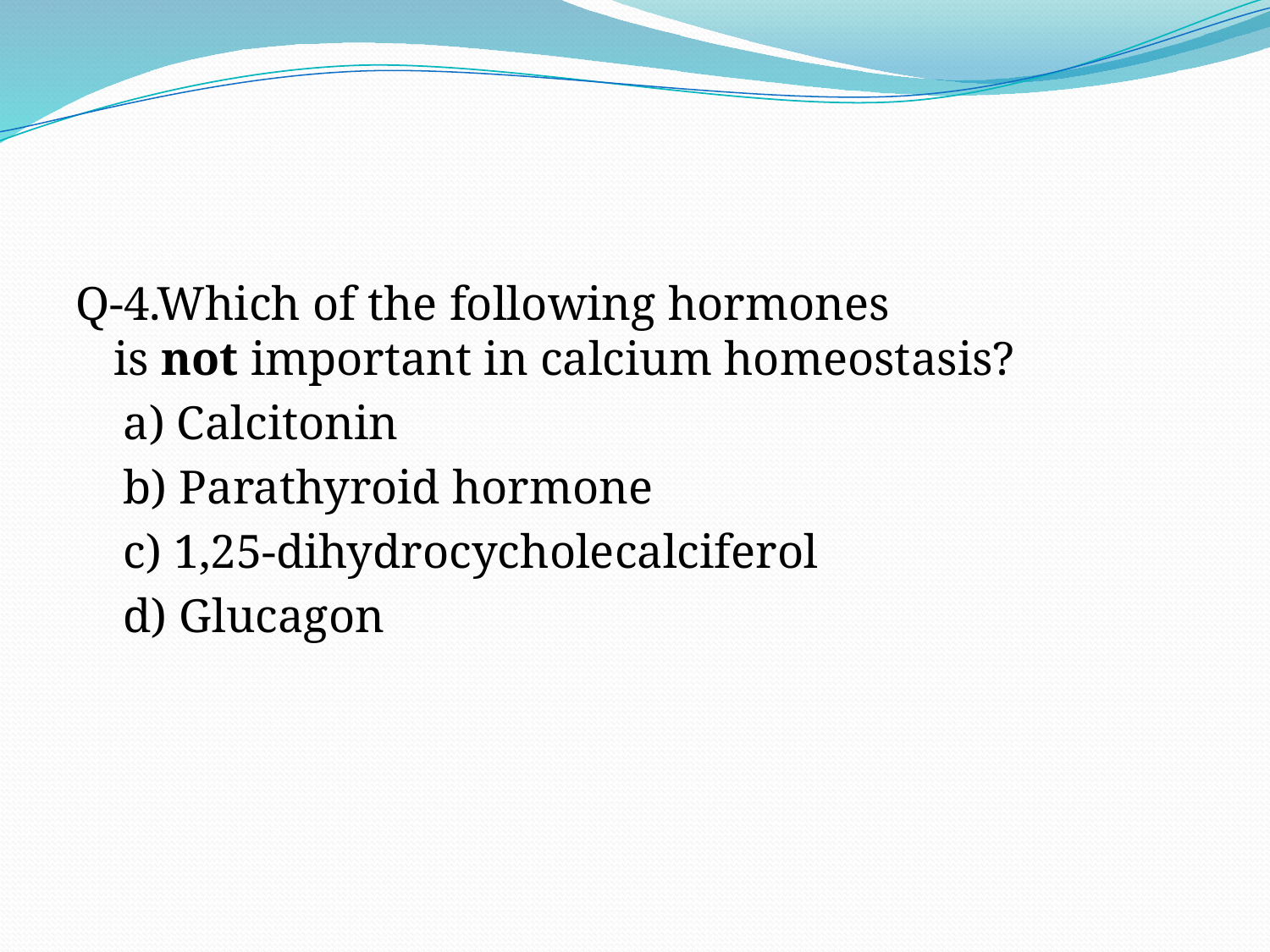

Q-4.Which of the following hormones is not important in calcium homeostasis?
    a) Calcitonin
    b) Parathyroid hormone
    c) 1,25-dihydrocycholecalciferol
    d) Glucagon